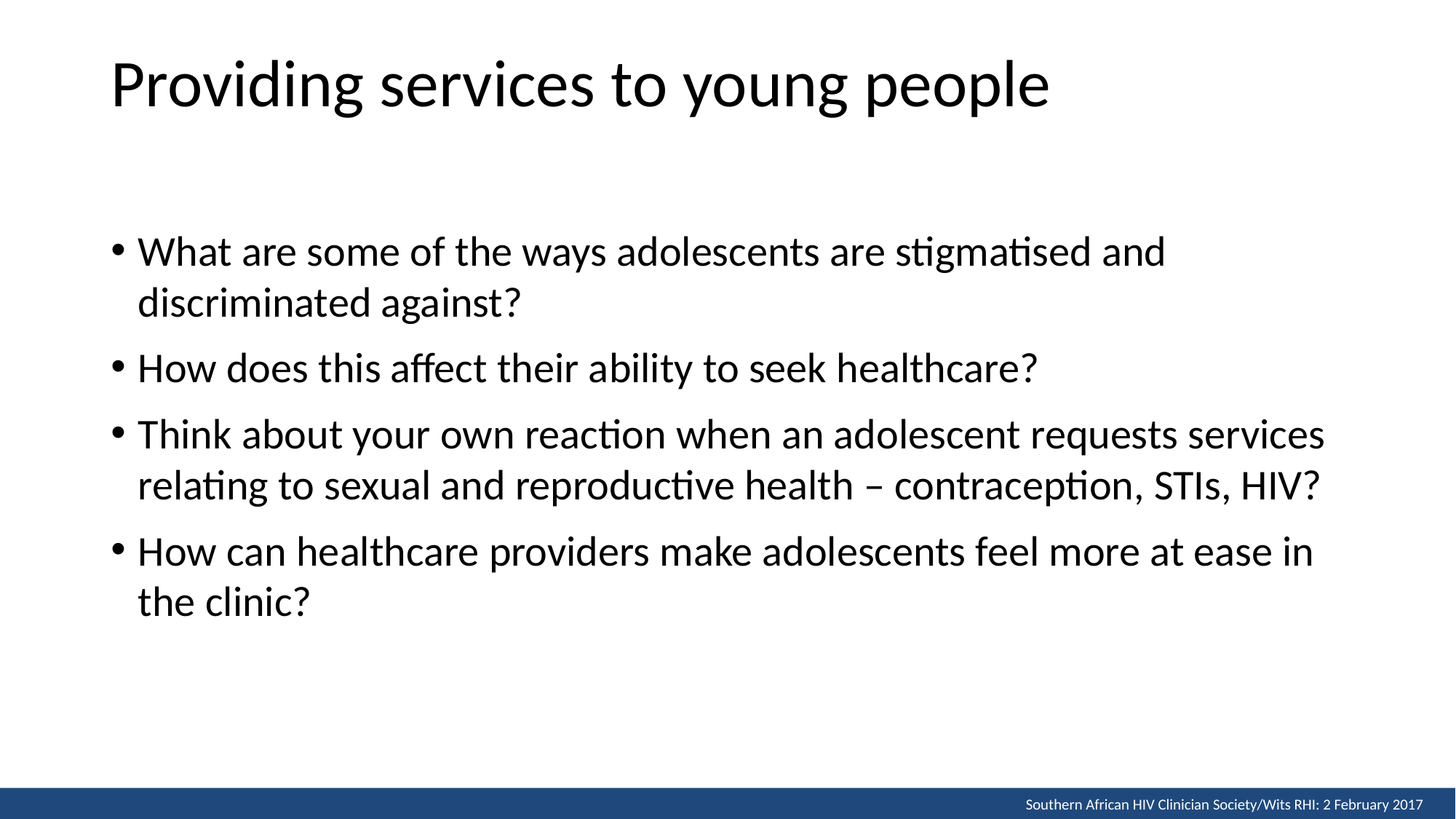

# Providing services to young people
What are some of the ways adolescents are stigmatised and discriminated against?
How does this affect their ability to seek healthcare?
Think about your own reaction when an adolescent requests services relating to sexual and reproductive health – contraception, STIs, HIV?
How can healthcare providers make adolescents feel more at ease in the clinic?